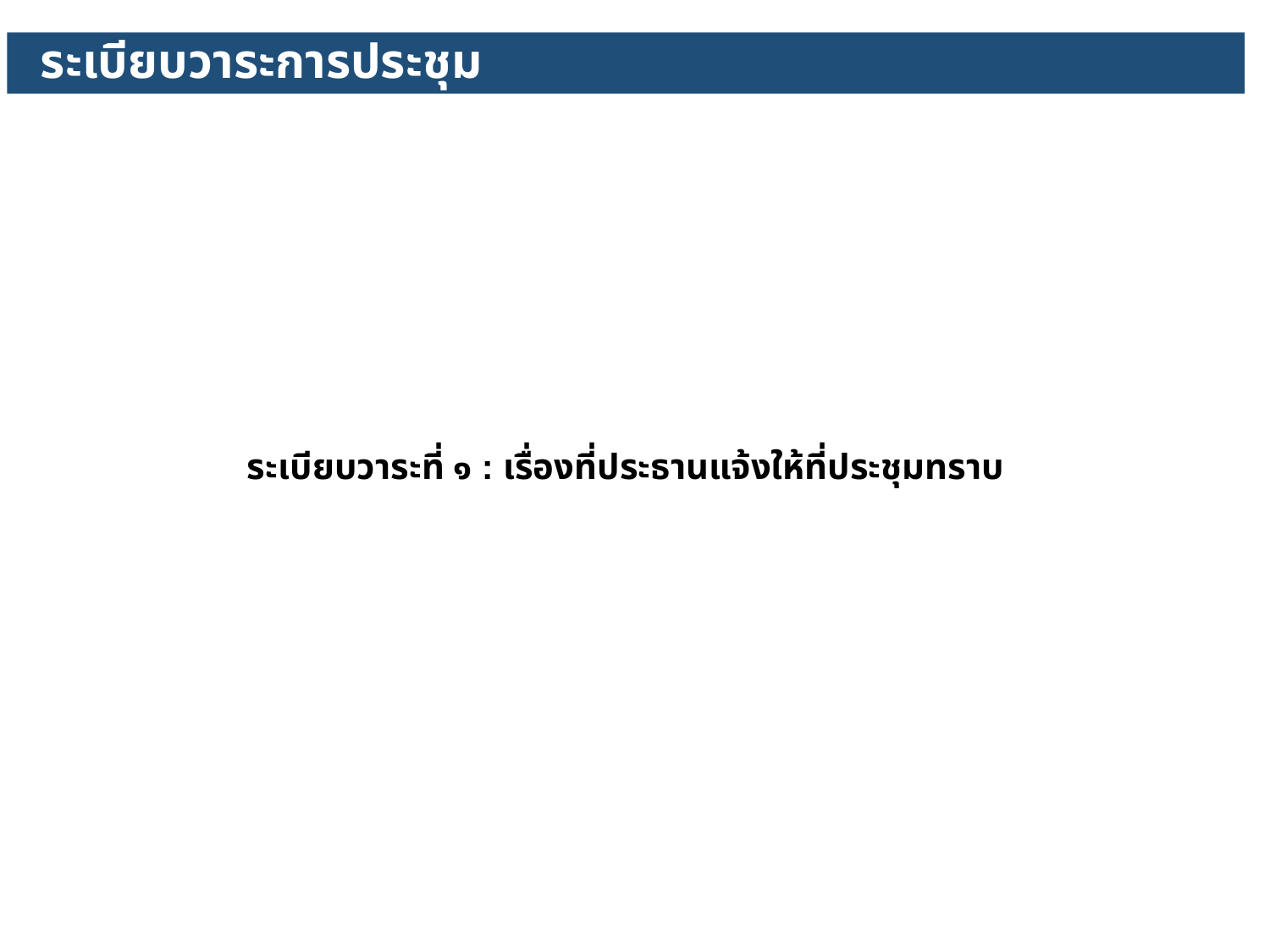

ระเบียบวาระการประชุม
ระเบียบวาระที่ ๑ : เรื่องที่ประธานแจ้งให้ที่ประชุมทราบ